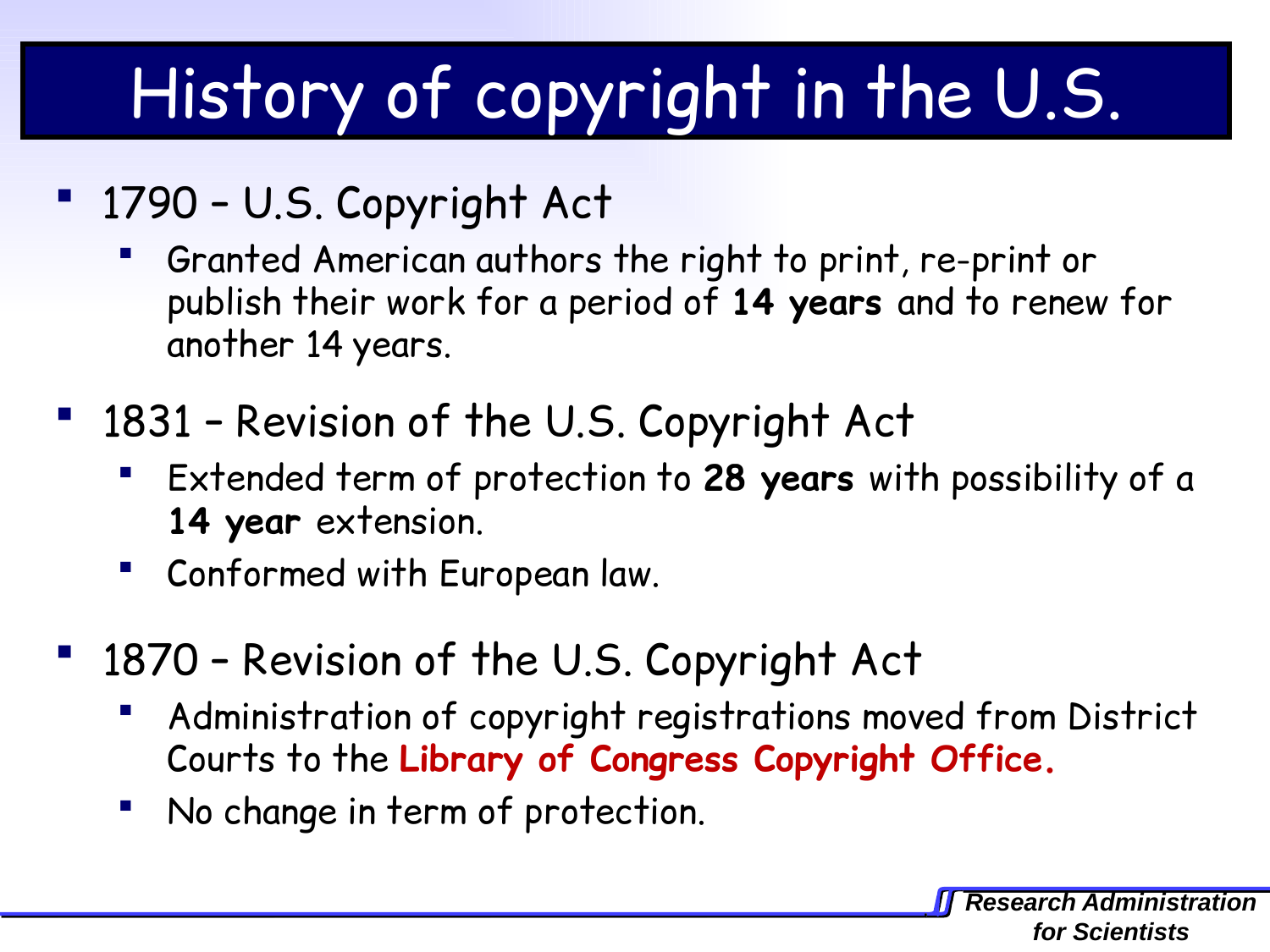

History of copyright in the U.S.
1790 – U.S. Copyright Act
Granted American authors the right to print, re-print or publish their work for a period of 14 years and to renew for another 14 years.
1831 – Revision of the U.S. Copyright Act
Extended term of protection to 28 years with possibility of a 14 year extension.
Conformed with European law.

1870 – Revision of the U.S. Copyright Act
Administration of copyright registrations moved from District Courts to the Library of Congress Copyright Office.
No change in term of protection.